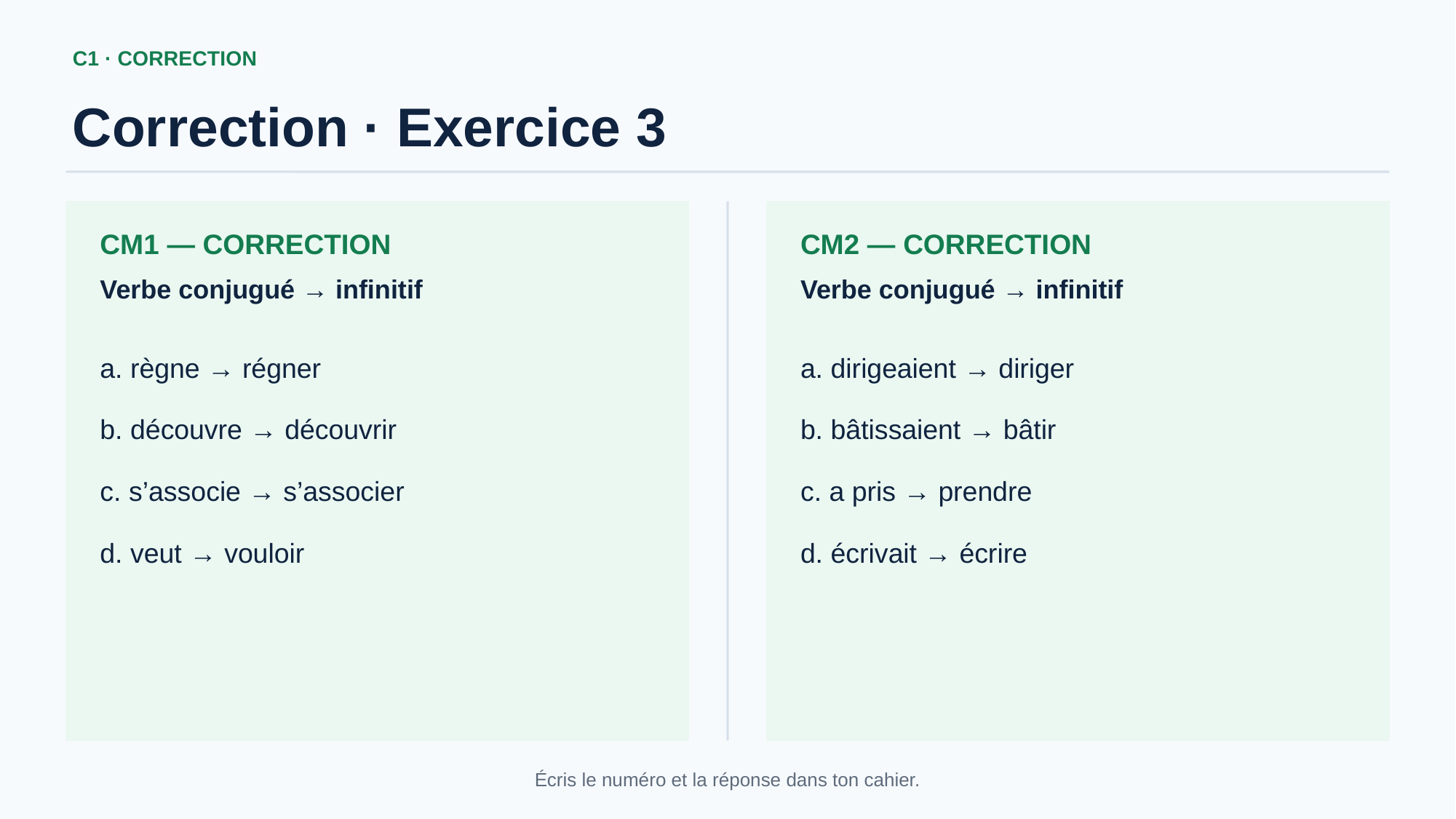

C1 · CORRECTION
Correction · Exercice 3

CM1 — CORRECTION
CM2 — CORRECTION
Verbe conjugué → infinitif
Verbe conjugué → infinitif
a. règne → régner

b. découvre → découvrir

c. s’associe → s’associer

d. veut → vouloir
a. dirigeaient → diriger

b. bâtissaient → bâtir

c. a pris → prendre

d. écrivait → écrire
Écris le numéro et la réponse dans ton cahier.